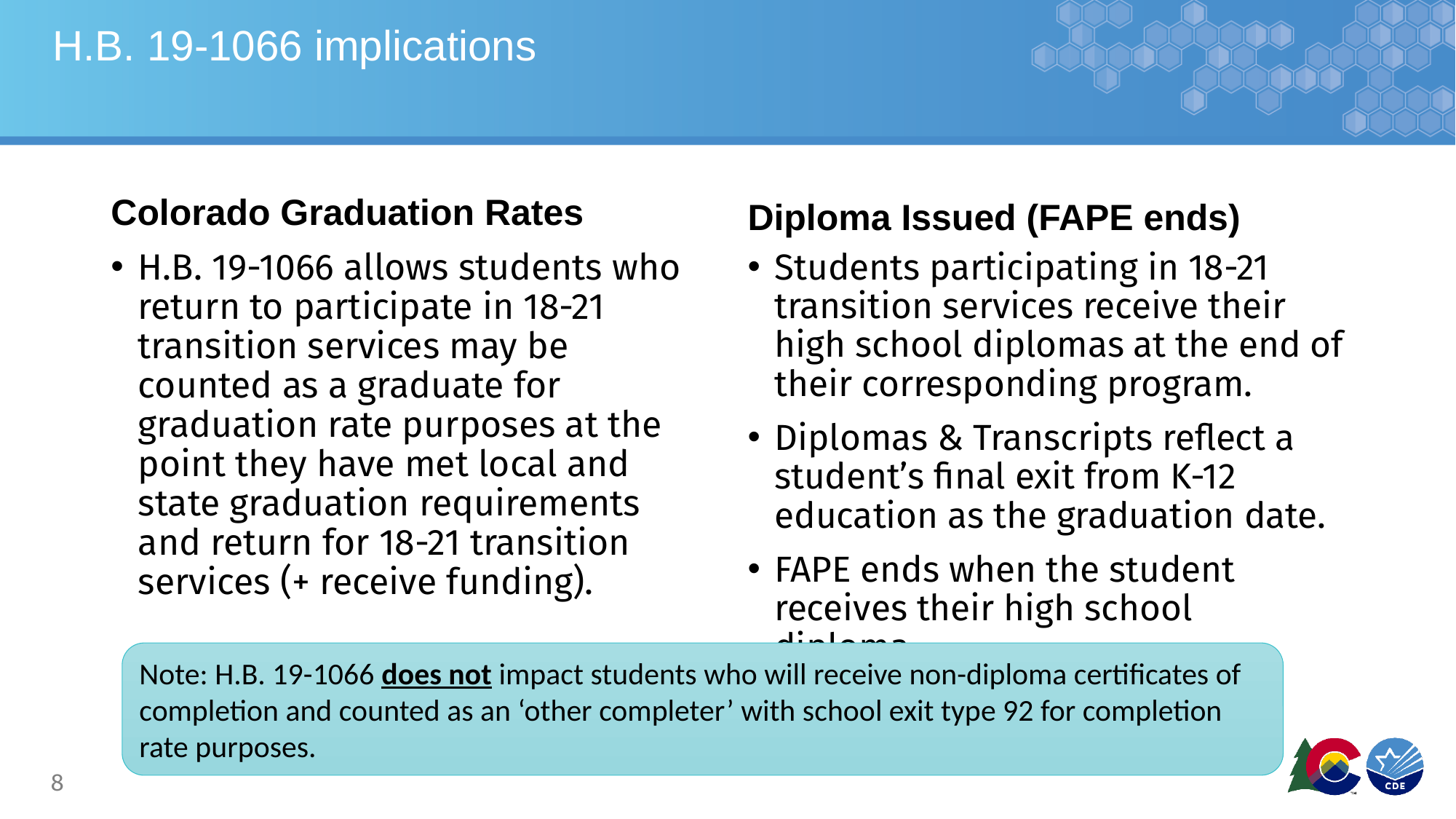

# H.B. 19-1066 implications
Colorado Graduation Rates
Diploma Issued (FAPE ends)
H.B. 19-1066 allows students who return to participate in 18-21 transition services may be counted as a graduate for graduation rate purposes at the point they have met local and state graduation requirements and return for 18-21 transition services (+ receive funding).

Students participating in 18-21 transition services receive their high school diplomas at the end of their corresponding program.
Diplomas & Transcripts reflect a student’s final exit from K-12 education as the graduation date.
FAPE ends when the student receives their high school diploma.
Note: H.B. 19-1066 does not impact students who will receive non-diploma certificates of completion and counted as an ‘other completer’ with school exit type 92 for completion rate purposes.
8